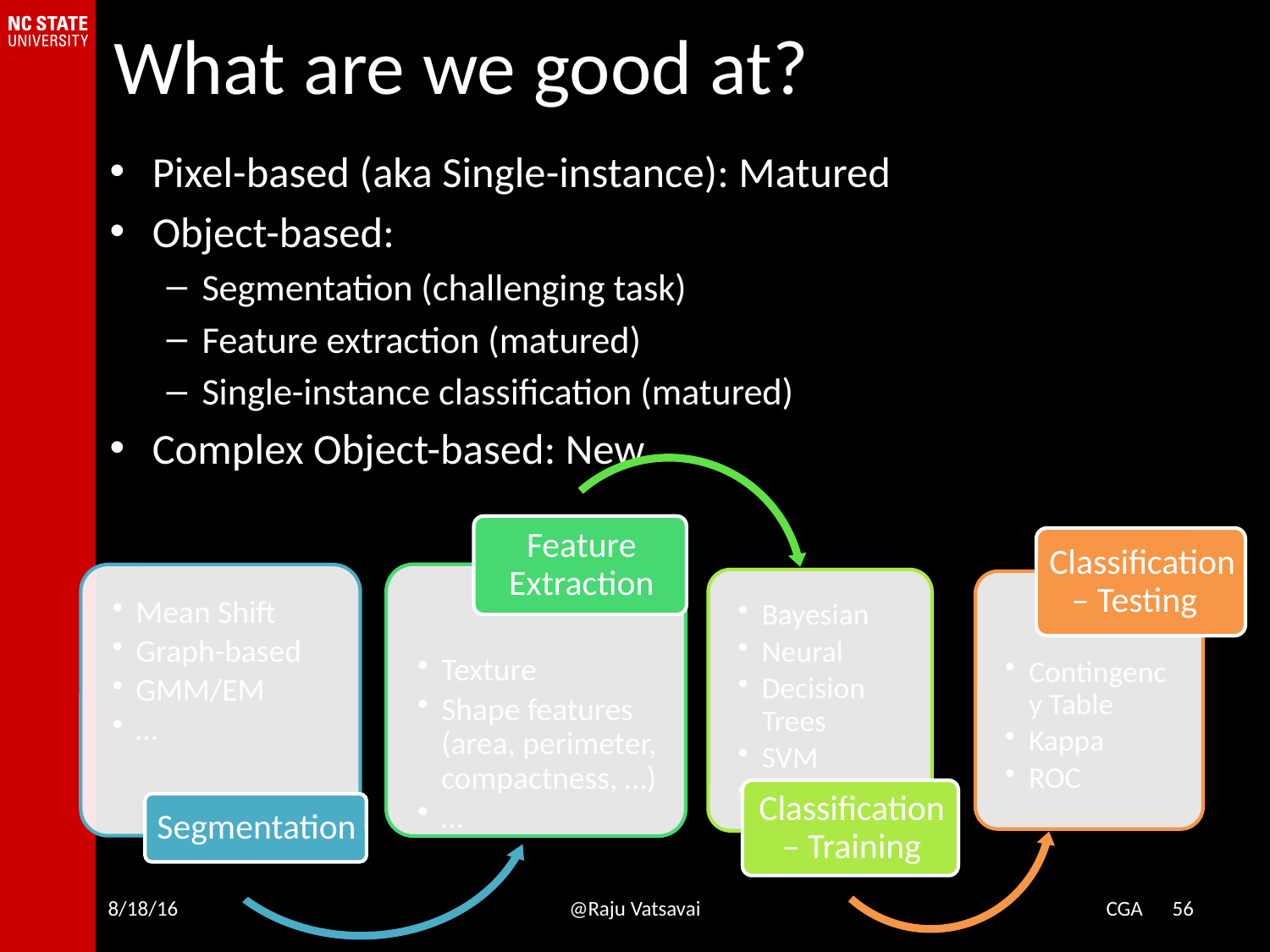

# What are we good at?
Pixel-based (aka Single-instance): Matured
Object-based:
Segmentation (challenging task)
Feature extraction (matured)
Single-instance classification (matured)
Complex Object-based: New
Mean Shift
Graph-based
GMM/EM
…
Segmentation
Texture
Shape features (area, perimeter, compactness, …)
…
Feature Extraction
Bayesian
Neural
Decision Trees
SVM
…
Classification – Training
Contingency Table
Kappa
ROC
Classification – Testing
8/18/16
@Raju Vatsavai
CGA      56